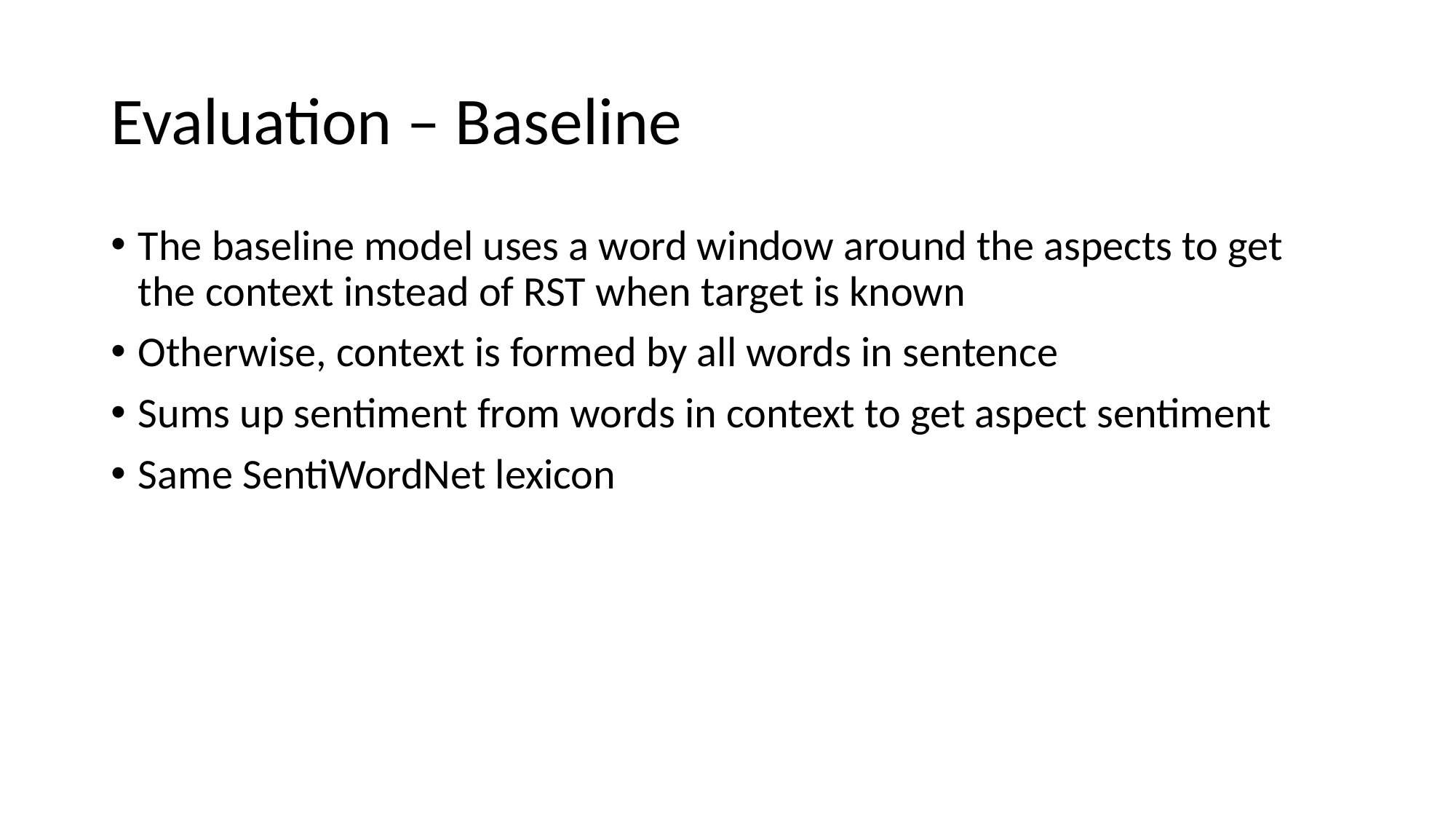

# Evaluation – Baseline
The baseline model uses a word window around the aspects to get the context instead of RST when target is known
Otherwise, context is formed by all words in sentence
Sums up sentiment from words in context to get aspect sentiment
Same SentiWordNet lexicon